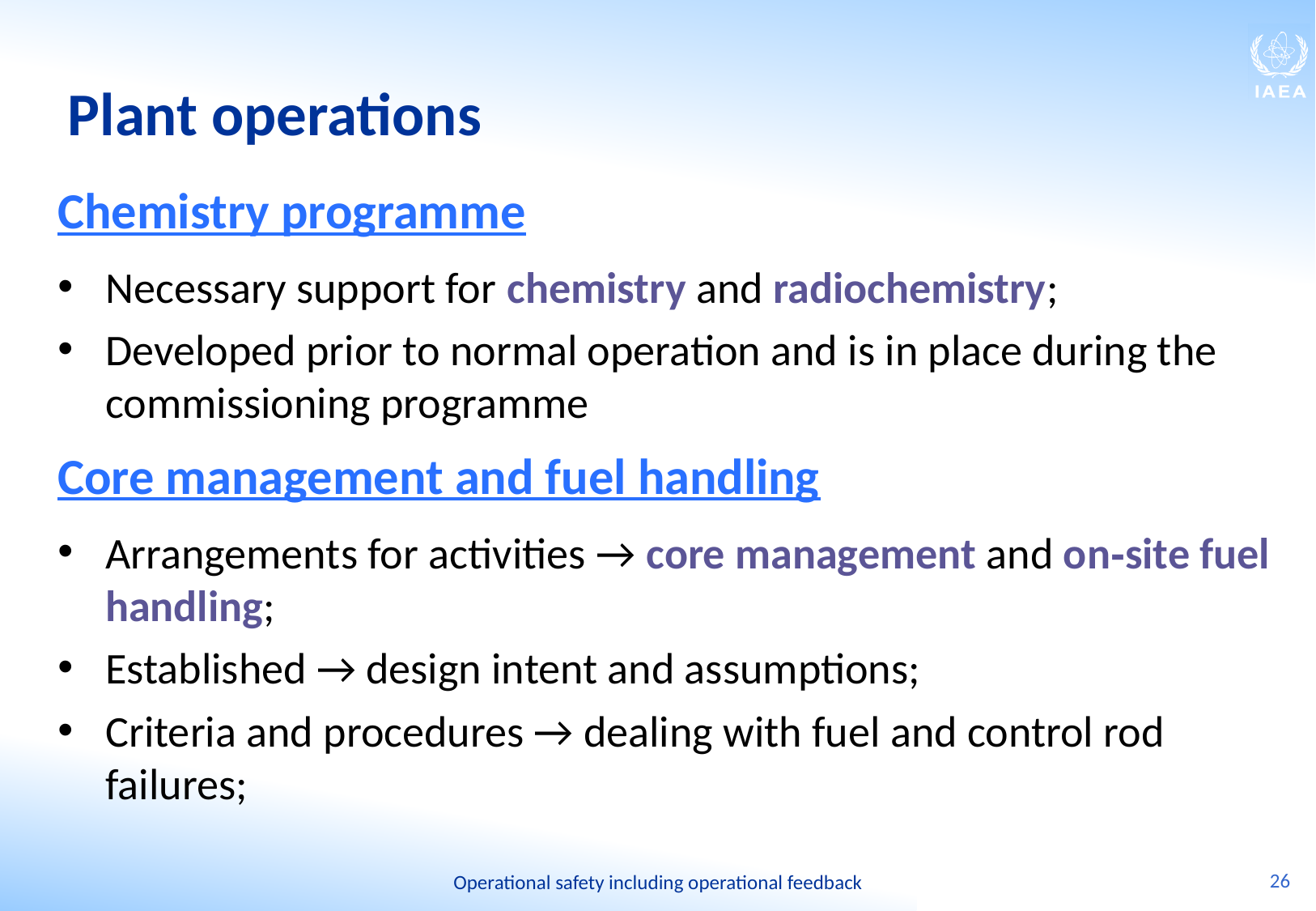

# Plant operations
Chemistry programme
Necessary support for chemistry and radiochemistry;
Developed prior to normal operation and is in place during the commissioning programme
Core management and fuel handling
Arrangements for activities → core management and on‑site fuel handling;
Established → design intent and assumptions;
Criteria and procedures → dealing with fuel and control rod failures;

26